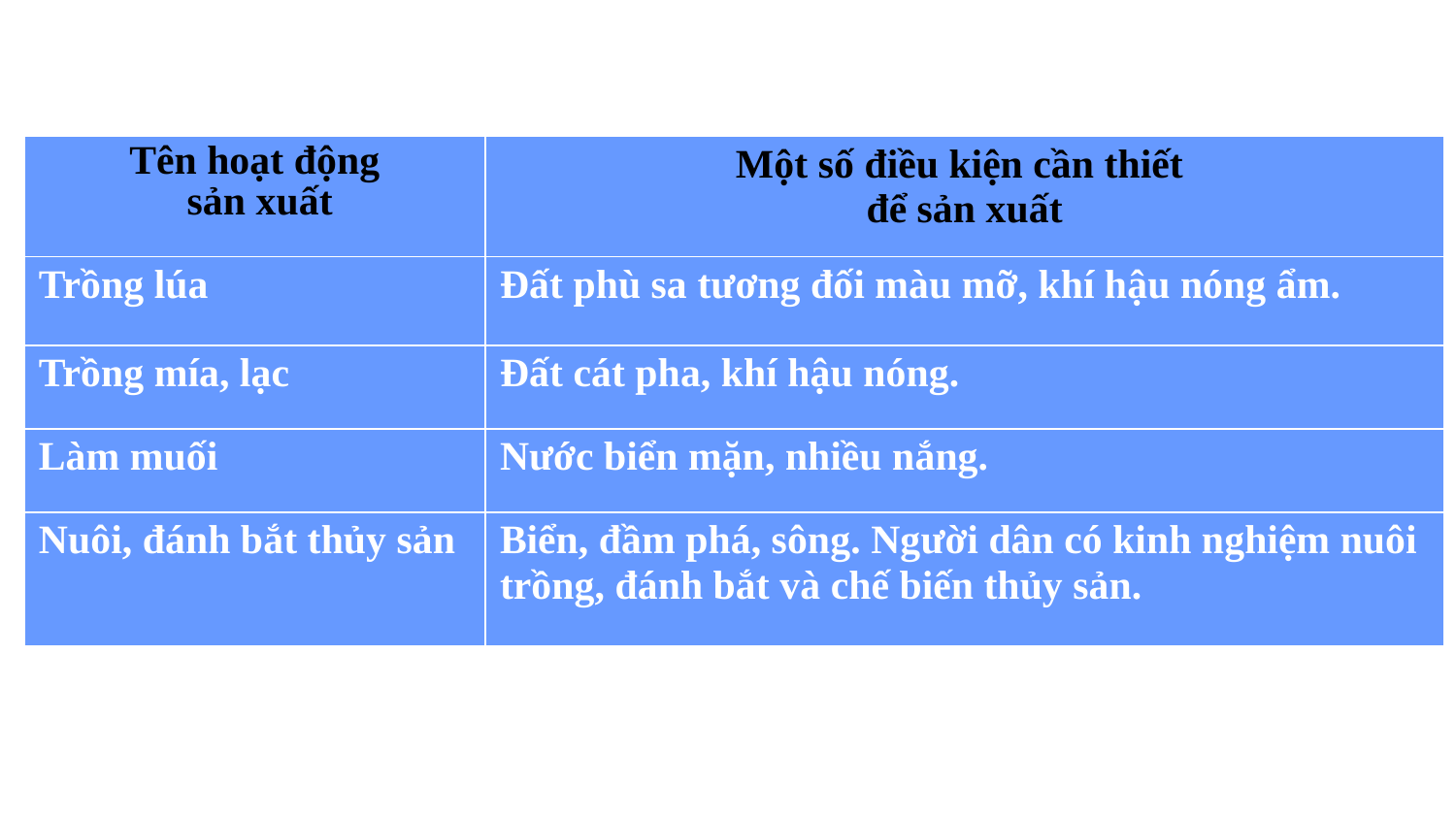

| Tên hoạt động sản xuất | Một số điều kiện cần thiết để sản xuất |
| --- | --- |
| Trồng lúa | Đất phù sa tương đối màu mỡ, khí hậu nóng ẩm. |
| Trồng mía, lạc | Đất cát pha, khí hậu nóng. |
| Làm muối | Nước biển mặn, nhiều nắng. |
| Nuôi, đánh bắt thủy sản | Biển, đầm phá, sông. Người dân có kinh nghiệm nuôi trồng, đánh bắt và chế biến thủy sản. |